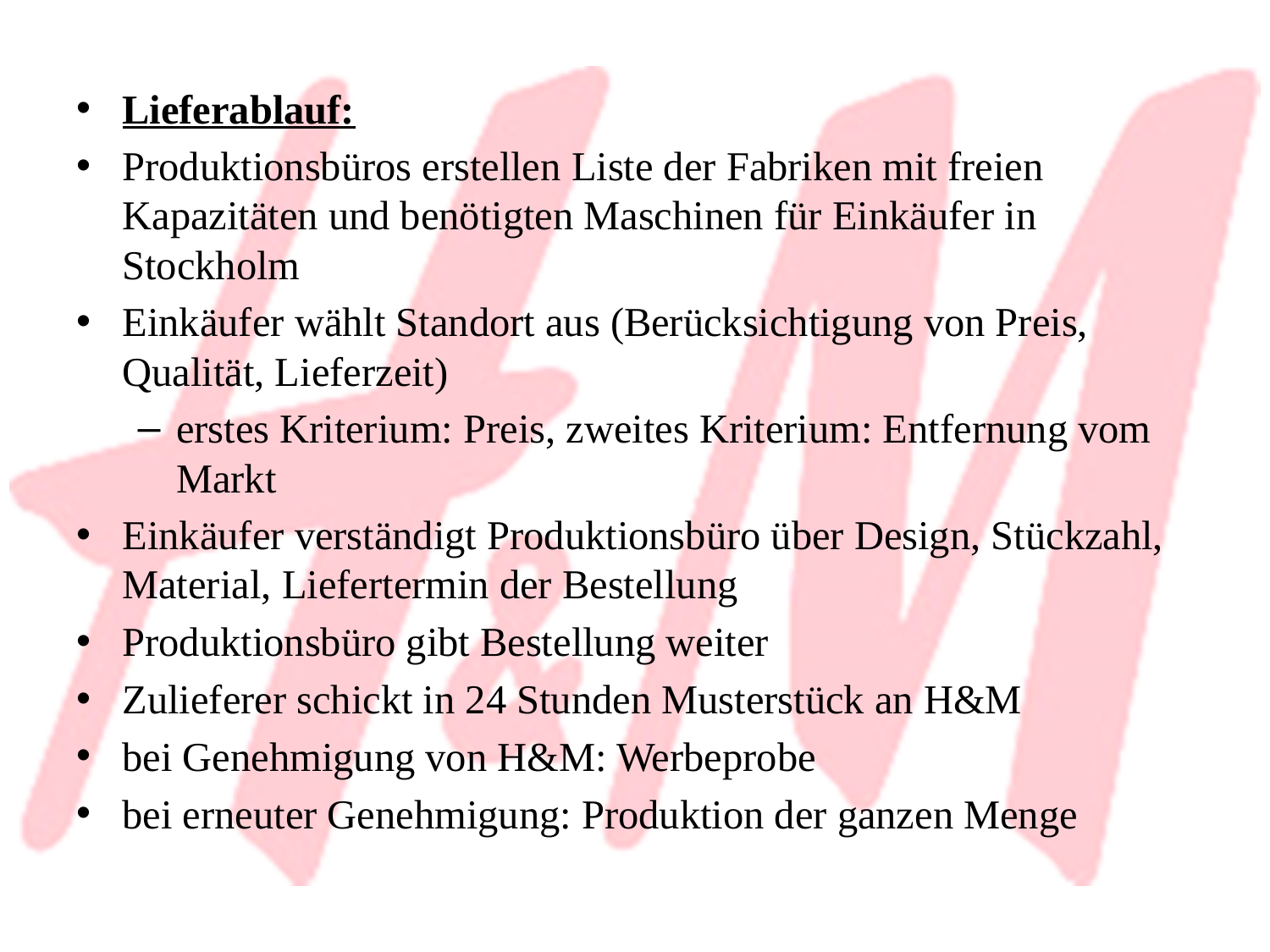

Lieferablauf:
Produktionsbüros erstellen Liste der Fabriken mit freien Kapazitäten und benötigten Maschinen für Einkäufer in Stockholm
Einkäufer wählt Standort aus (Berücksichtigung von Preis, Qualität, Lieferzeit)
erstes Kriterium: Preis, zweites Kriterium: Entfernung vom Markt
Einkäufer verständigt Produktionsbüro über Design, Stückzahl, Material, Liefertermin der Bestellung
Produktionsbüro gibt Bestellung weiter
Zulieferer schickt in 24 Stunden Musterstück an H&M
bei Genehmigung von H&M: Werbeprobe
bei erneuter Genehmigung: Produktion der ganzen Menge